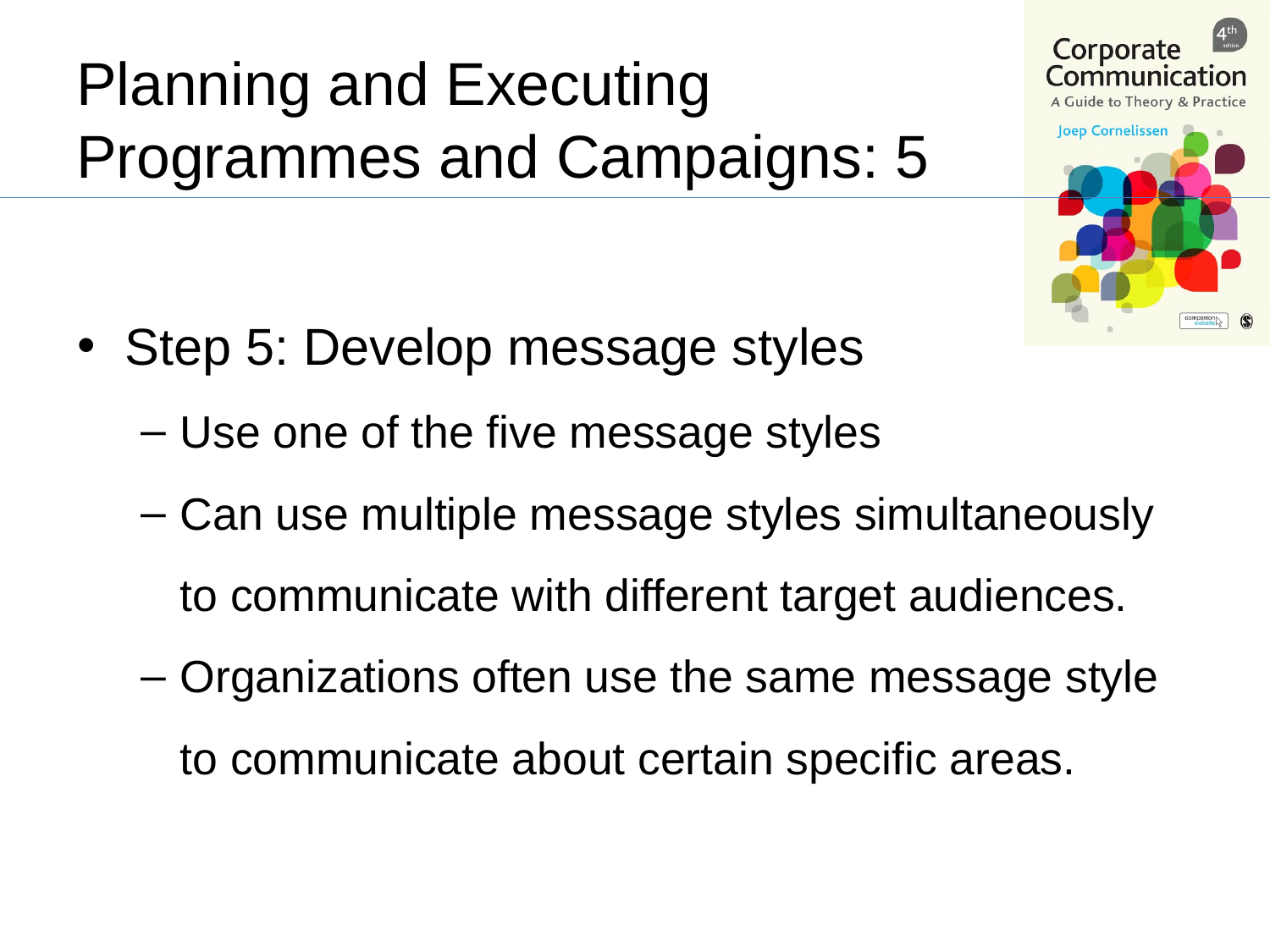

# Planning and Executing Programmes and Campaigns: 5
Step 5: Develop message styles
Use one of the five message styles
Can use multiple message styles simultaneously to communicate with different target audiences.
Organizations often use the same message style to communicate about certain specific areas.